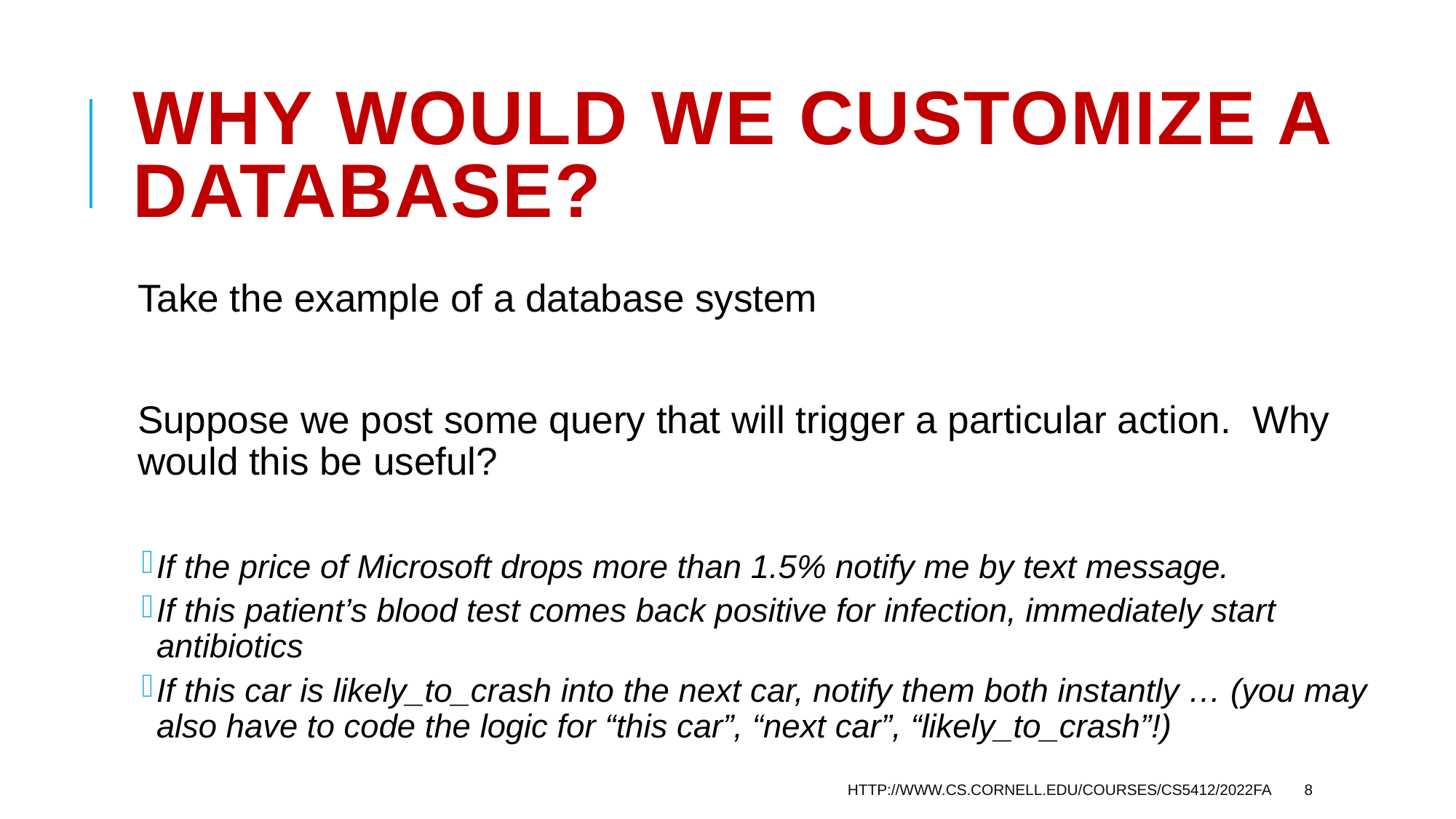

# Why would we customize a database?
Take the example of a database system

Suppose we post some query that will trigger a particular action.  Why would this be useful?

If the price of Microsoft drops more than 1.5% notify me by text message.
If this patient’s blood test comes back positive for infection, immediately start antibiotics
If this car is likely_to_crash into the next car, notify them both instantly … (you may also have to code the logic for “this car”, “next car”, “likely_to_crash”!)
http://www.cs.cornell.edu/courses/cs5412/2022fa
8